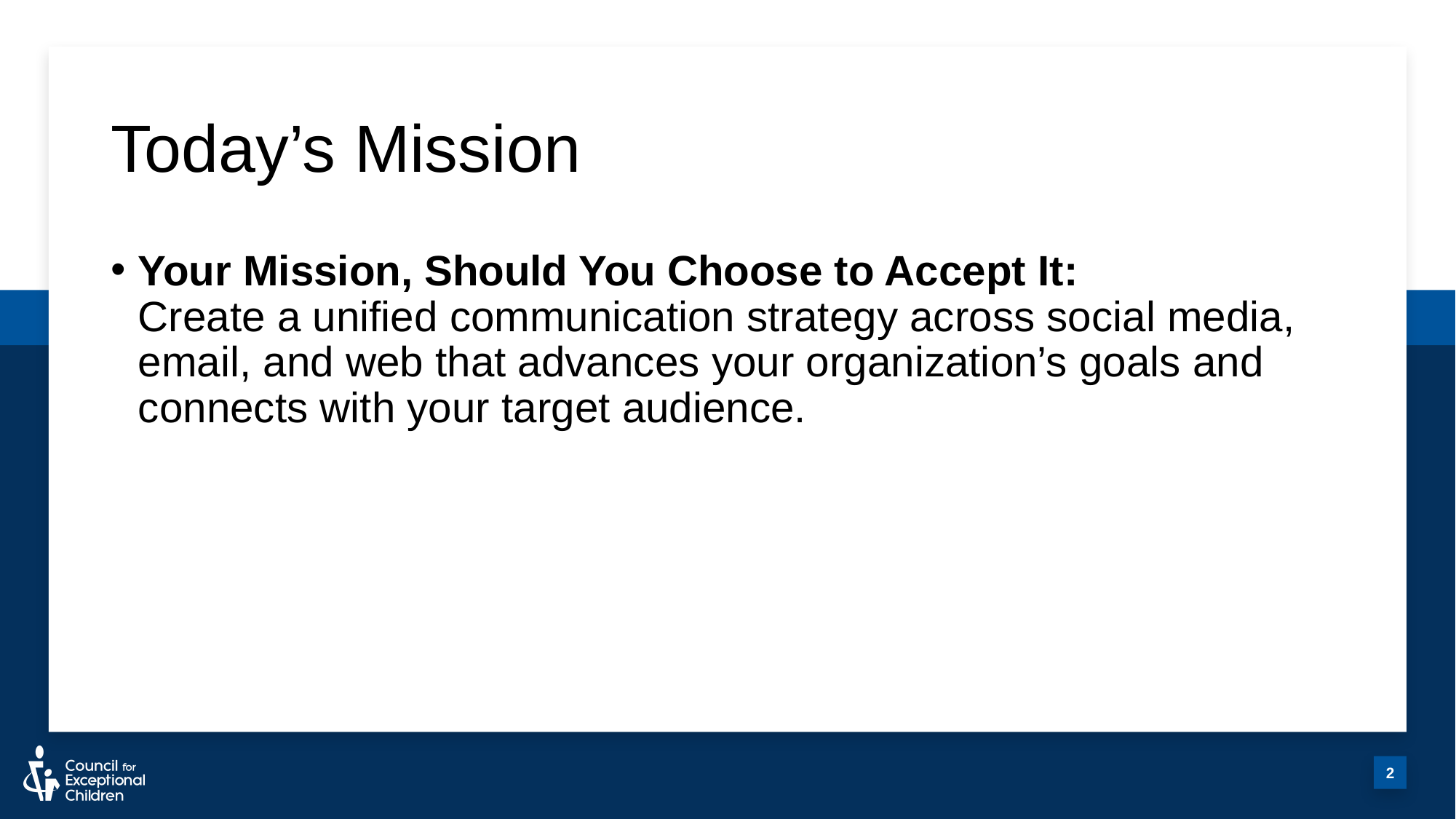

# Today’s Mission
Your Mission, Should You Choose to Accept It:
Create a unified communication strategy across social media, email, and web that advances your organization’s goals and connects with your target audience.